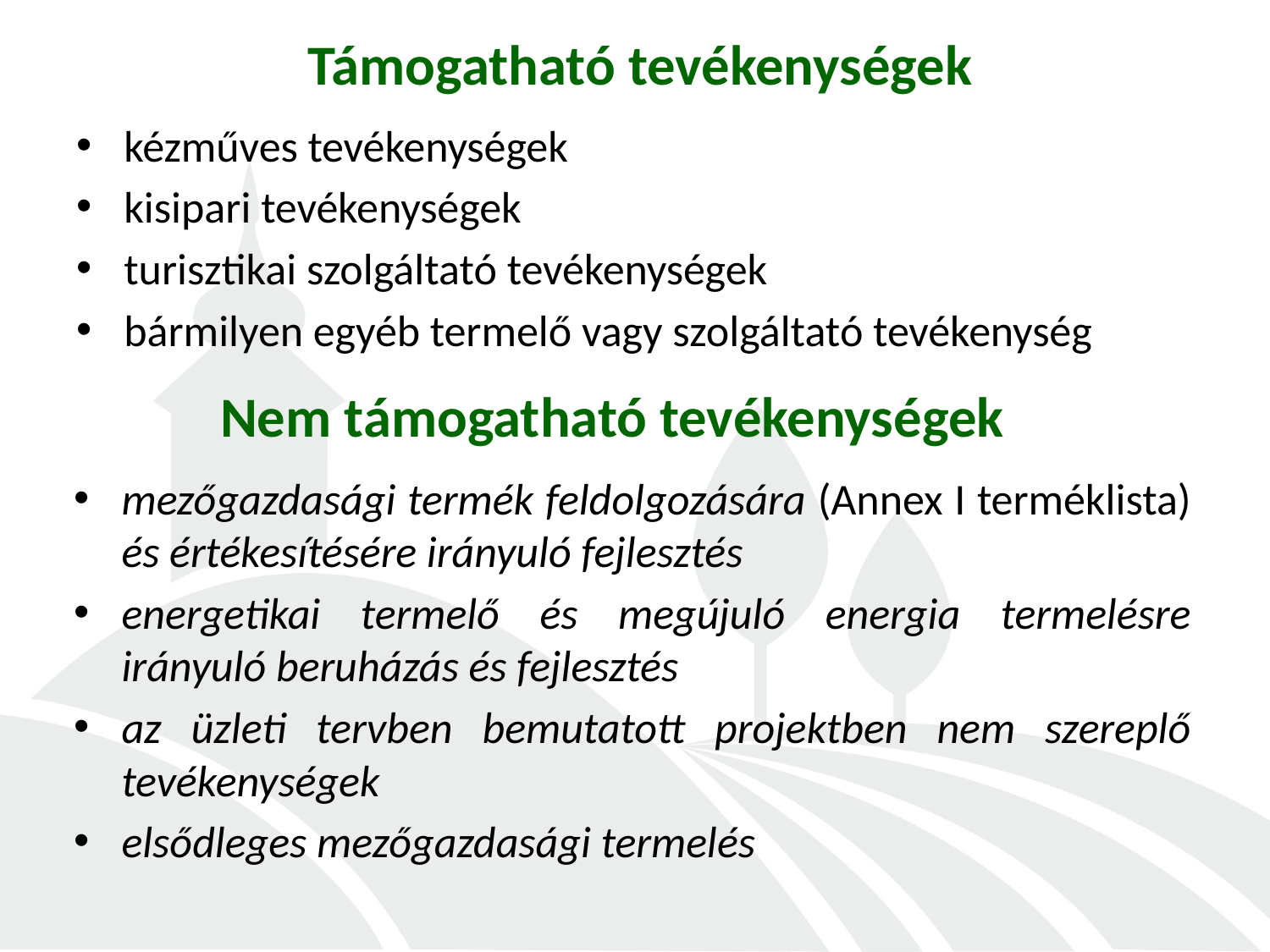

Támogatható tevékenységek
kézműves tevékenységek
kisipari tevékenységek
turisztikai szolgáltató tevékenységek
bármilyen egyéb termelő vagy szolgáltató tevékenység
# Nem támogatható tevékenységek
mezőgazdasági termék feldolgozására (Annex I terméklista) és értékesítésére irányuló fejlesztés
energetikai termelő és megújuló energia termelésre irányuló beruházás és fejlesztés
az üzleti tervben bemutatott projektben nem szereplő tevékenységek
elsődleges mezőgazdasági termelés